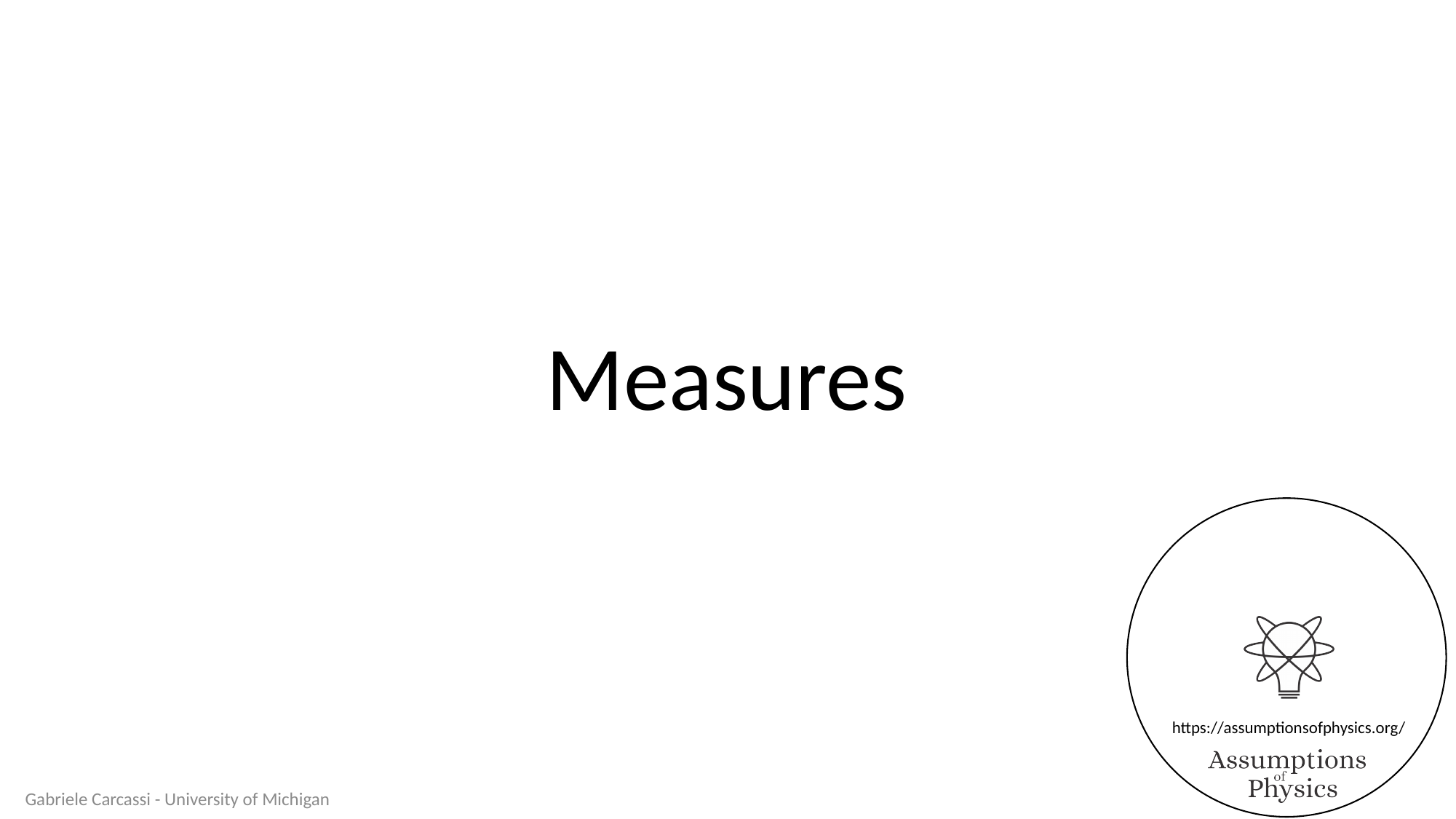

# Measures

Gabriele Carcassi - University of Michigan